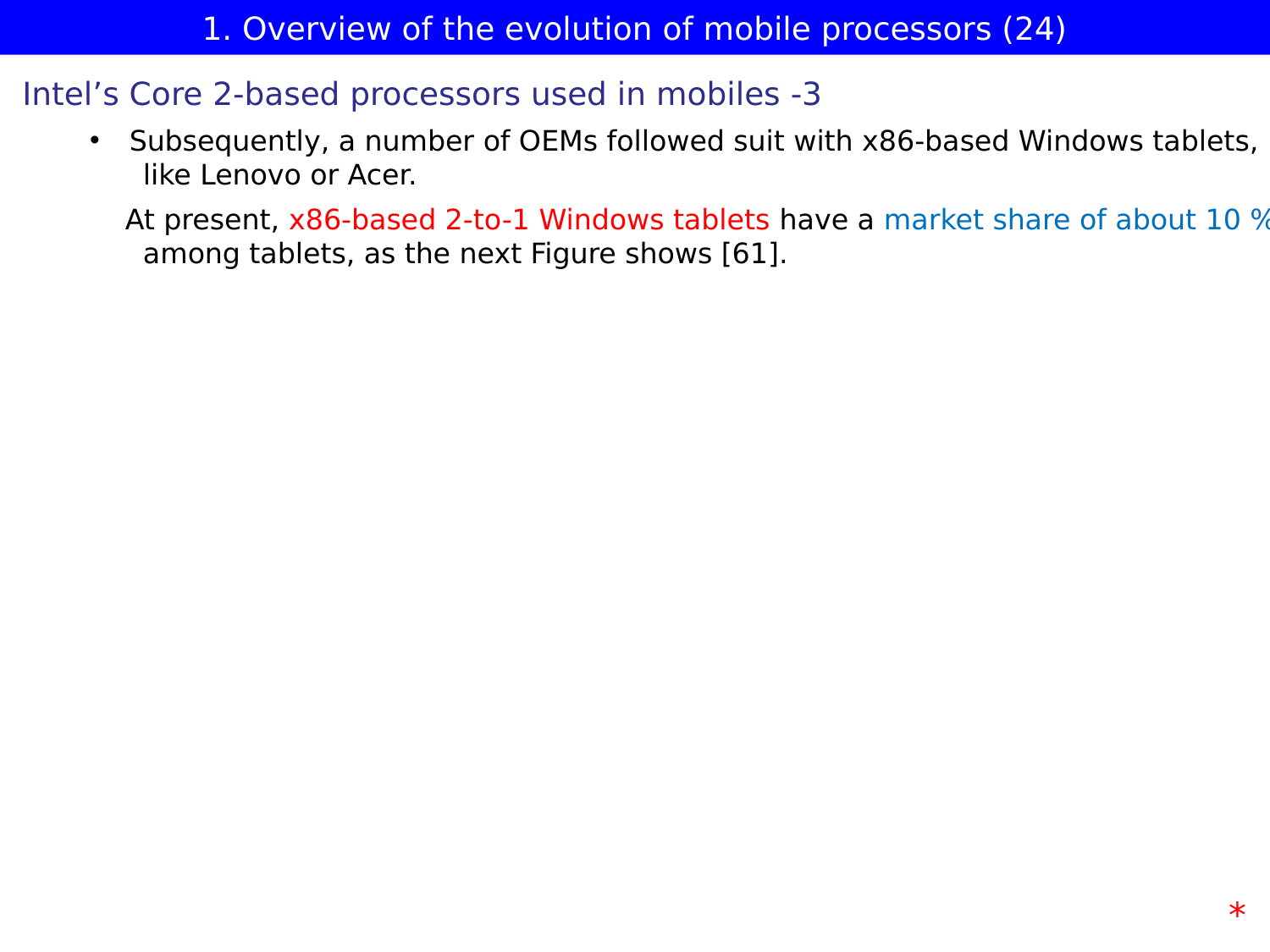

# 1. Overview of the evolution of mobile processors (24)
Intel’s Core 2-based processors used in mobiles -3
Subsequently, a number of OEMs followed suit with x86-based Windows tablets,
      like Lenovo or Acer.
    At present, x86-based 2-to-1 Windows tablets have a market share of about 10 %
      among tablets, as the next Figure shows [61].
*